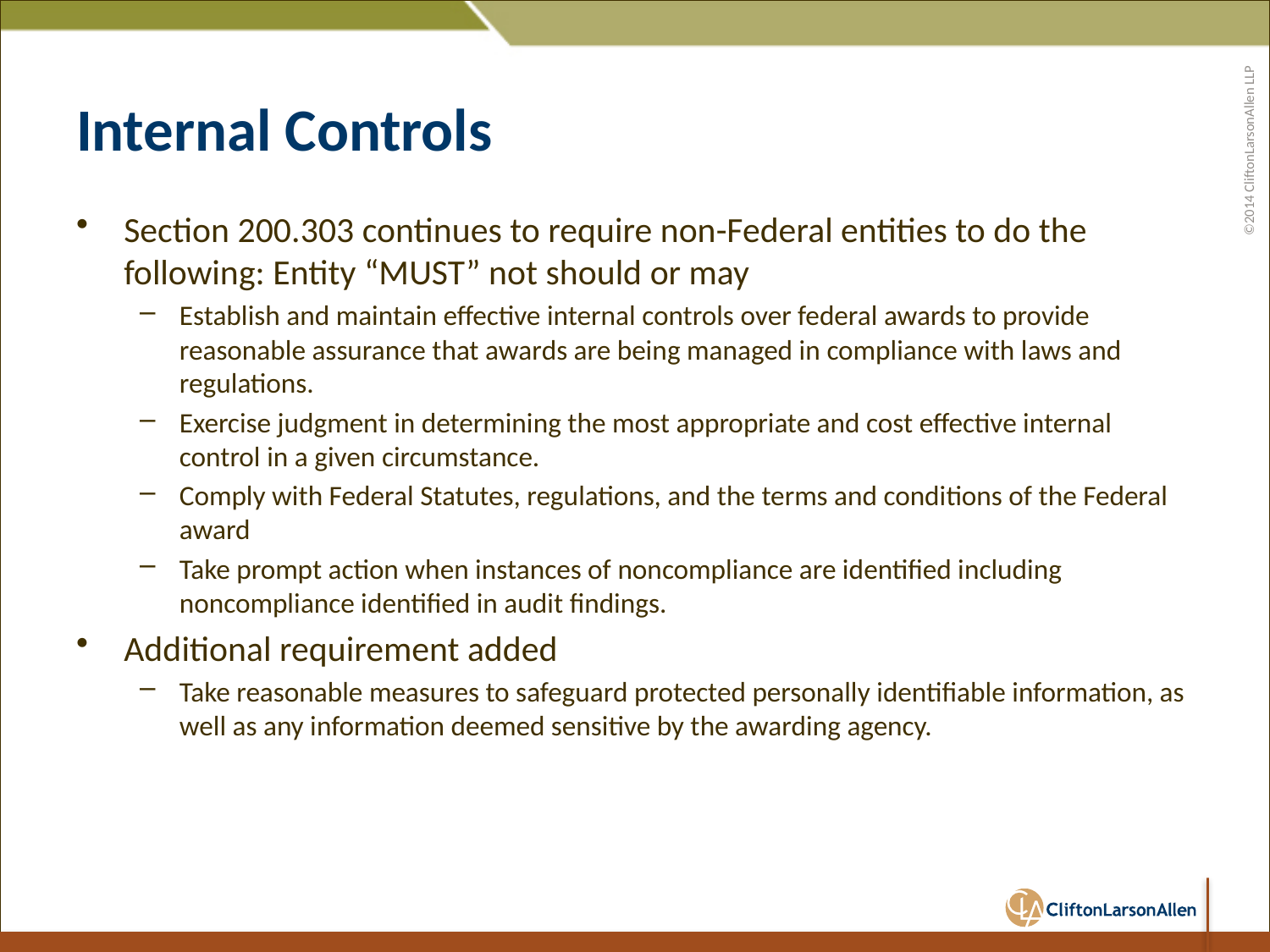

# Internal Controls
Section 200.303 continues to require non-Federal entities to do the following: Entity “MUST” not should or may
Establish and maintain effective internal controls over federal awards to provide reasonable assurance that awards are being managed in compliance with laws and regulations.
Exercise judgment in determining the most appropriate and cost effective internal control in a given circumstance.
Comply with Federal Statutes, regulations, and the terms and conditions of the Federal award
Take prompt action when instances of noncompliance are identified including noncompliance identified in audit findings.
Additional requirement added
Take reasonable measures to safeguard protected personally identifiable information, as well as any information deemed sensitive by the awarding agency.